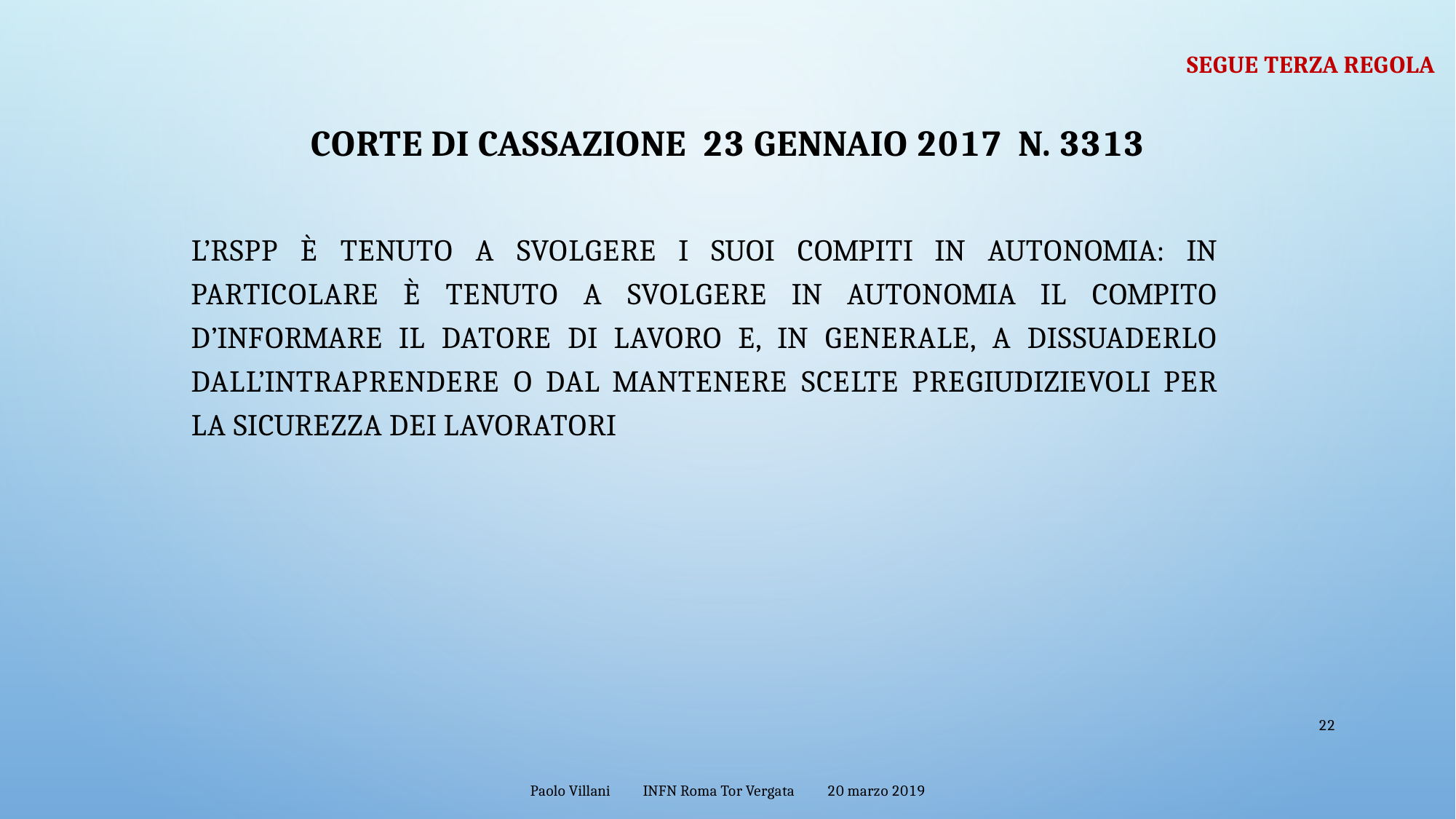

segue terza regola
# Corte di Cassazione  23 gennaio 2017  n. 3313
L’RSPP è tenuto a svolgere i suoi compiti in autonomia: in particolare è tenuto a svolgere in autonomia il compito d’informare il DATORE DI LAVORO e, in generale, a dissuaderlo dall’intraprendere o dal mantenere scelte pregiudizievoli per la sicurezza dei lavoratori
22
Paolo Villani          INFN Roma Tor Vergata          20 marzo 2019